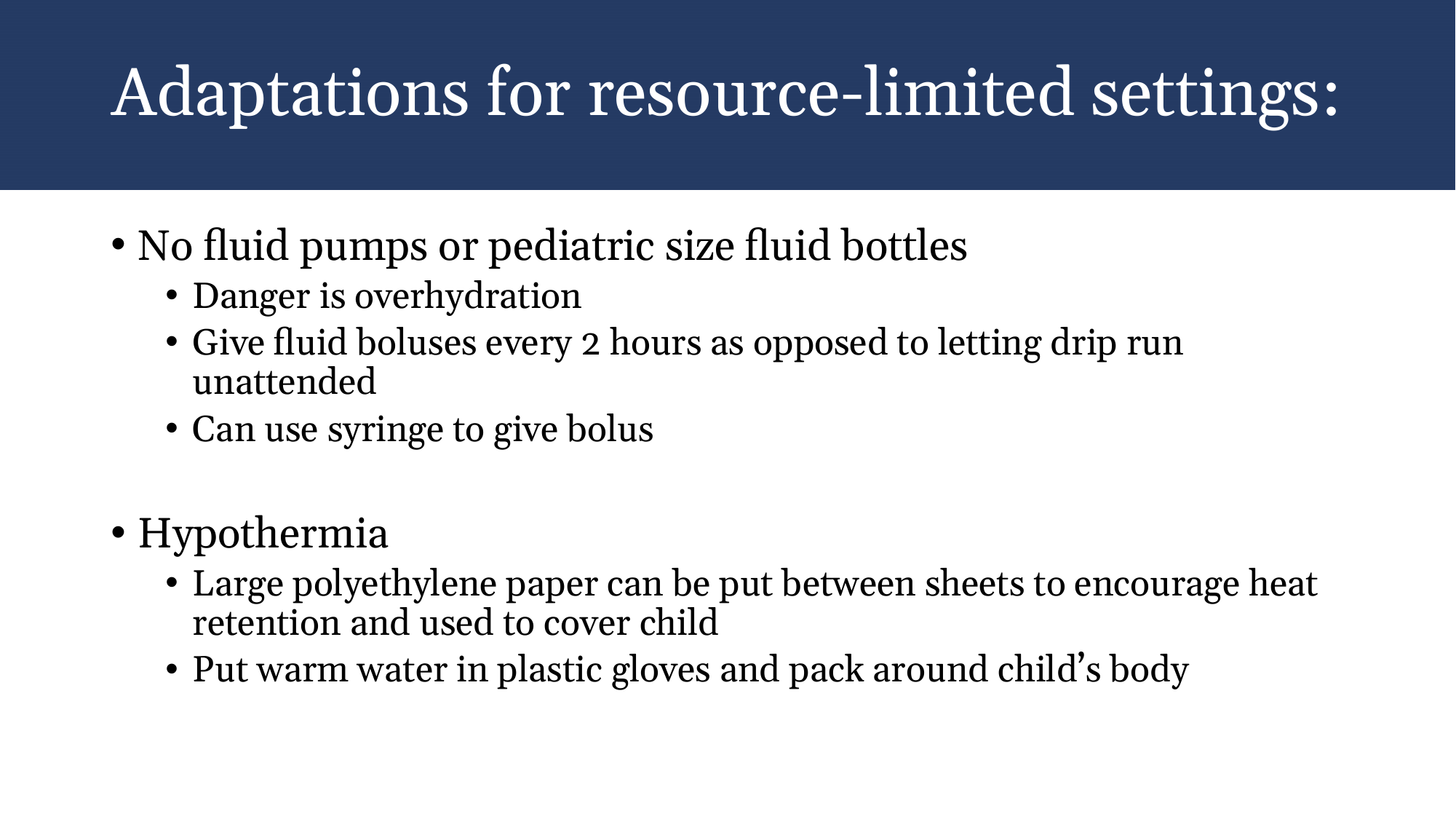

# Adaptations for resource-limited settings:
No fluid pumps or pediatric size fluid bottles
Danger is overhydration
Give fluid boluses every 2 hours as opposed to letting drip run unattended
Can use syringe to give bolus

Hypothermia
Large polyethylene paper can be put between sheets to encourage heat retention and used to cover child
Put warm water in plastic gloves and pack around child’s body